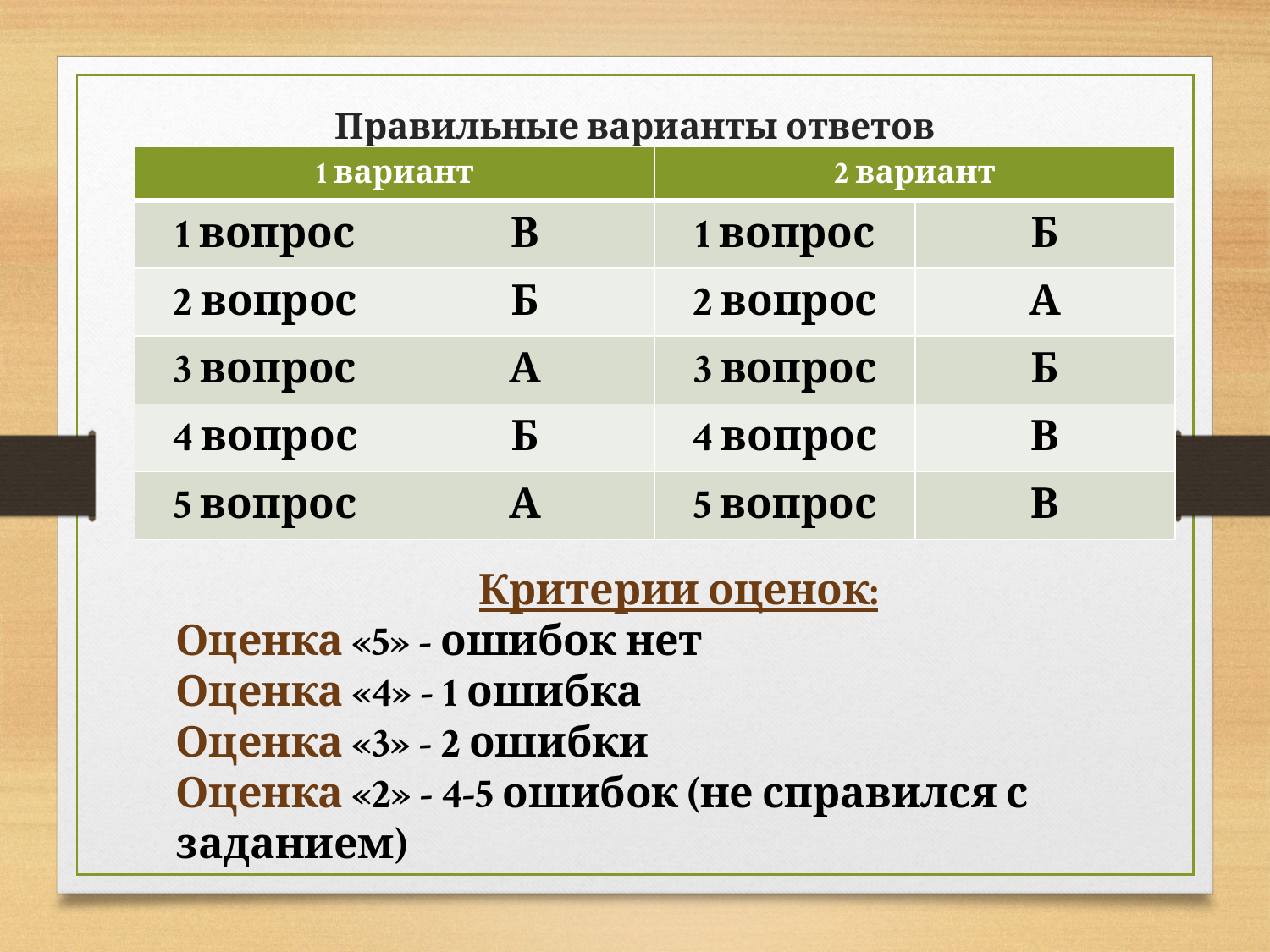

# Правильные варианты ответов
| 1 вариант |  | 2 вариант |  |
| --- | --- | --- | --- |
| 1 вопрос | В | 1 вопрос | Б |
| 2 вопрос | Б | 2 вопрос | А |
| 3 вопрос | А | 3 вопрос | Б |
| 4 вопрос | Б | 4 вопрос | В |
| 5 вопрос | А | 5 вопрос | В |
Критерии оценок:
Оценка «5» - ошибок нет
Оценка «4» - 1 ошибка
Оценка «3» - 2 ошибки
Оценка «2» - 4-5 ошибок (не справился с заданием)